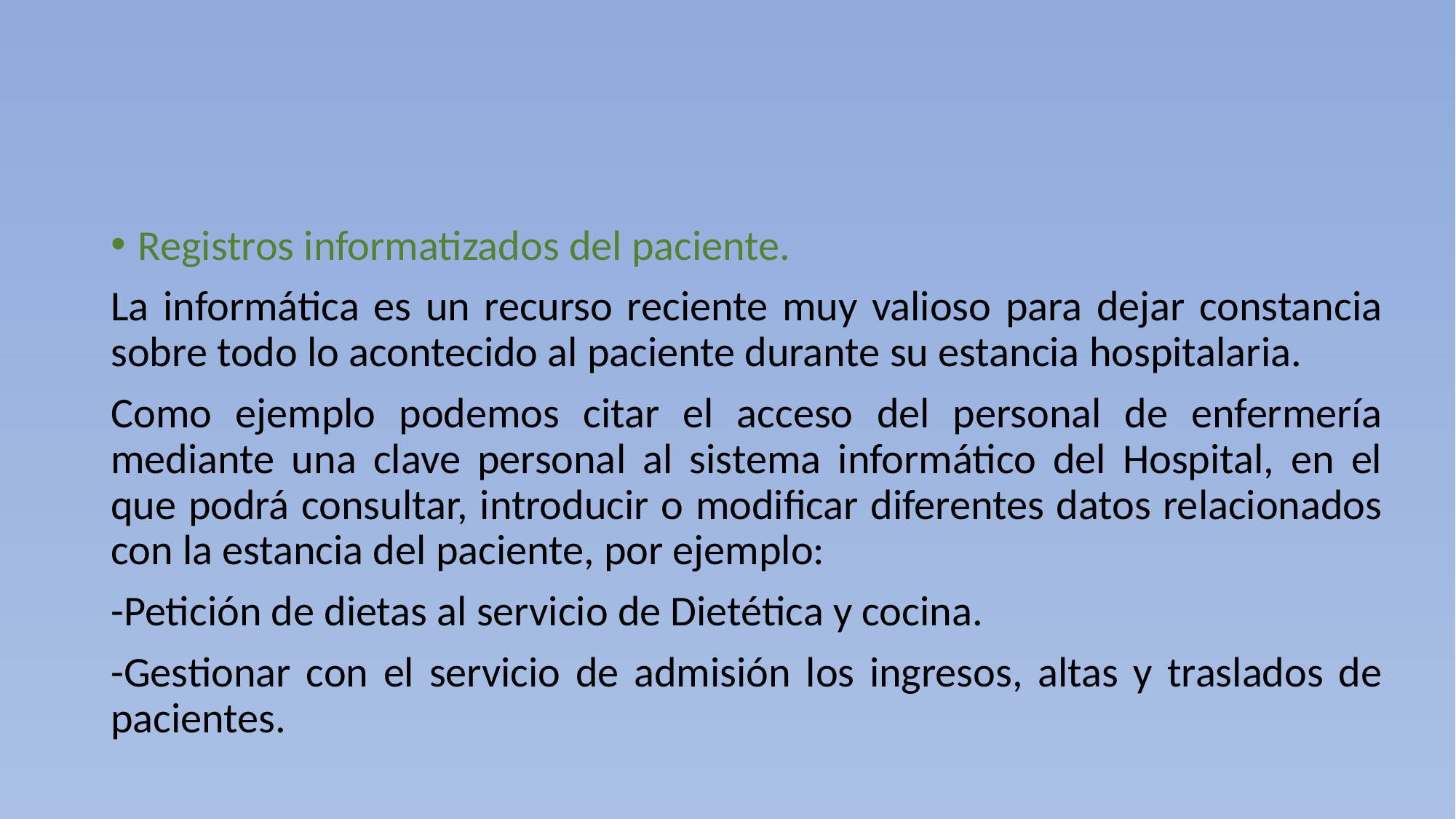

#
Registros informatizados del paciente.
La informática es un recurso reciente muy valioso para dejar constancia sobre todo lo acontecido al paciente durante su estancia hospitalaria.
Como ejemplo podemos citar el acceso del personal de enfermería mediante una clave personal al sistema informático del Hospital, en el que podrá consultar, introducir o modificar diferentes datos relacionados con la estancia del paciente, por ejemplo:
-Petición de dietas al servicio de Dietética y cocina.
-Gestionar con el servicio de admisión los ingresos, altas y traslados de pacientes.